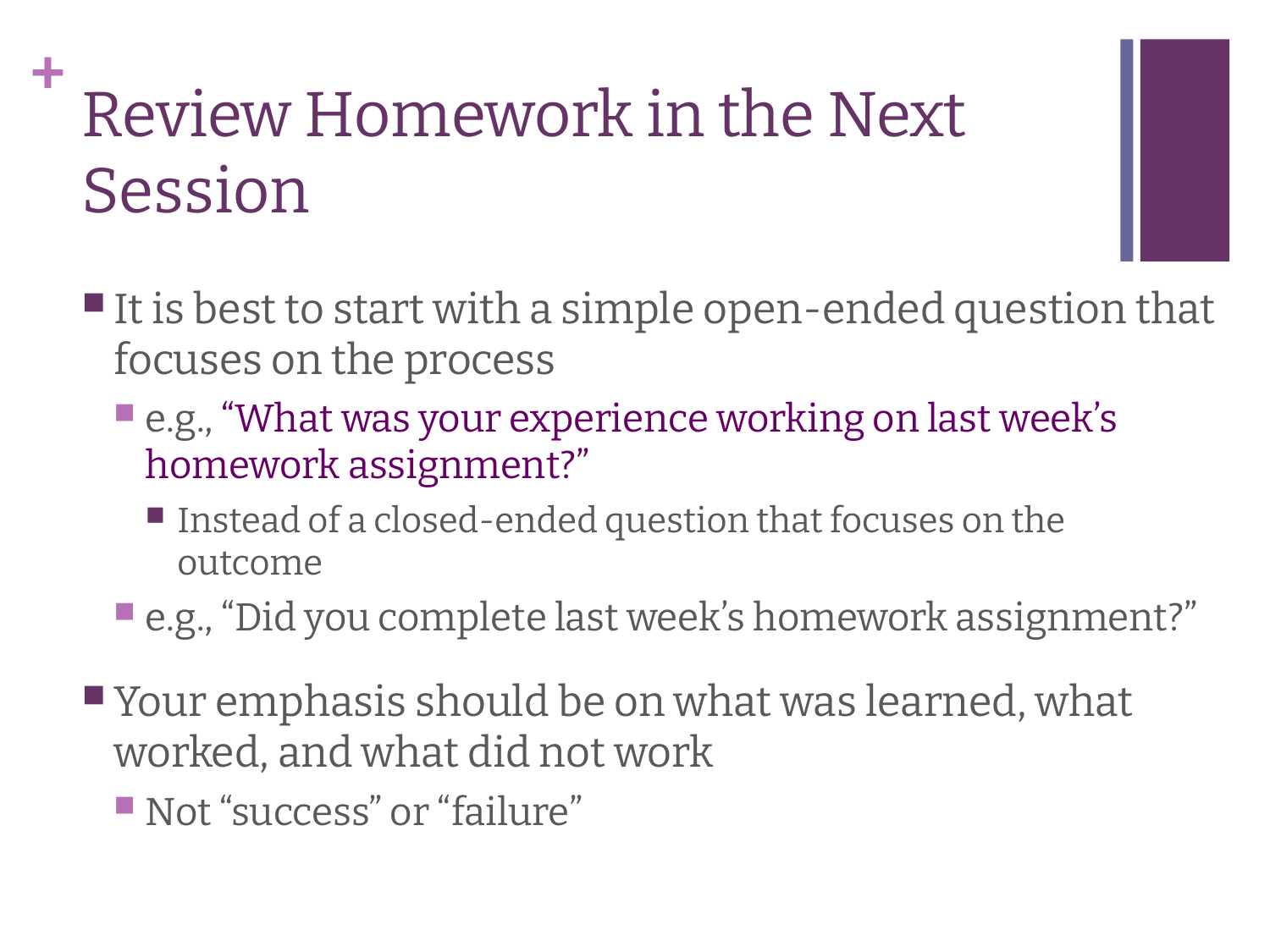

# Review Homework in the Next Session
It is best to start with a simple open-ended question that focuses on the process
e.g., “What was your experience working on last week’s homework assignment?”
Instead of a closed-ended question that focuses on the outcome
e.g., “Did you complete last week’s homework assignment?”
Your emphasis should be on what was learned, what worked, and what did not work
Not “success” or “failure”